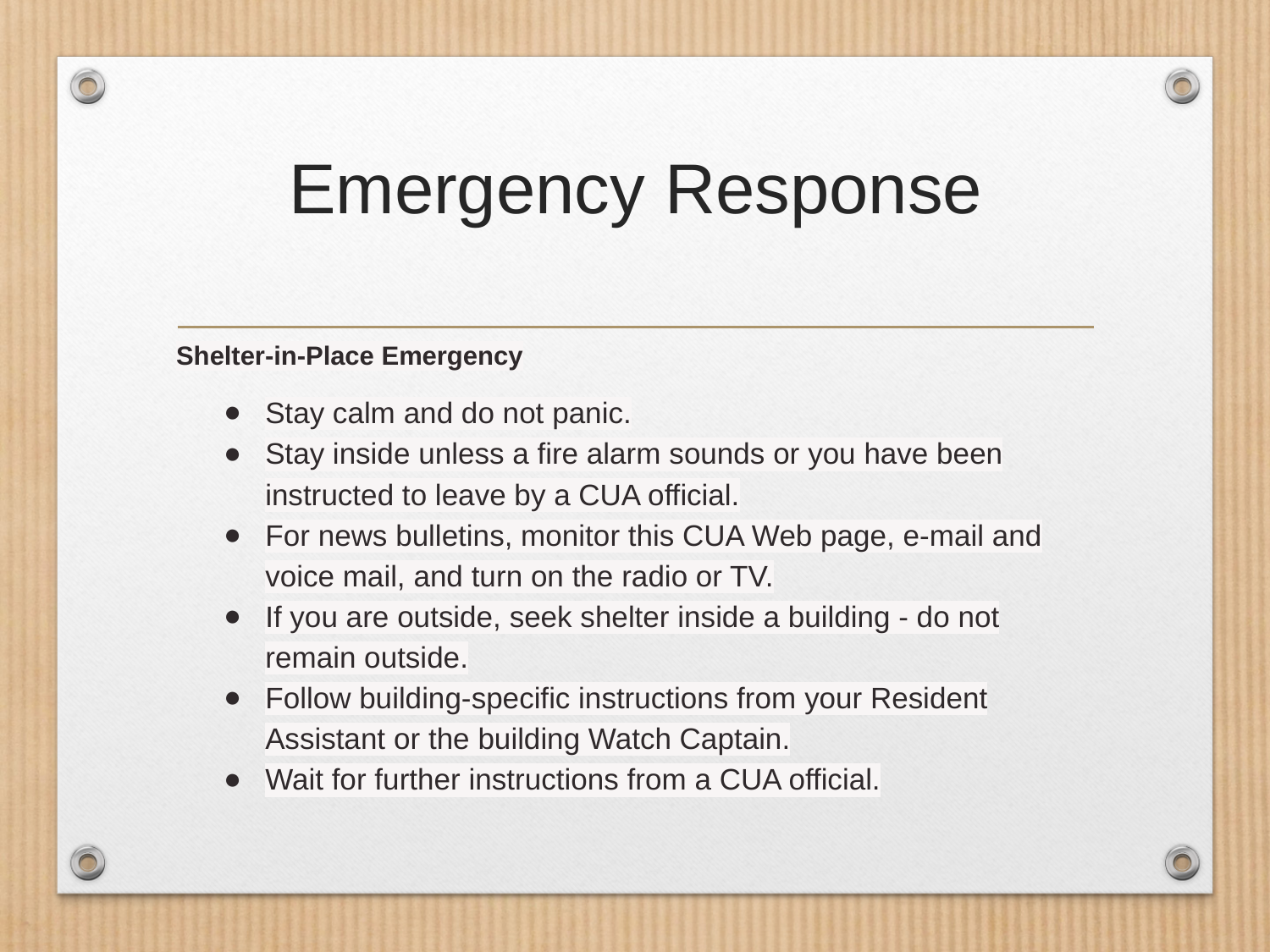

# Emergency Response

Shelter-in-Place Emergency
Stay calm and do not panic.
Stay inside unless a fire alarm sounds or you have been instructed to leave by a CUA official.
For news bulletins, monitor this CUA Web page, e-mail and voice mail, and turn on the radio or TV.
If you are outside, seek shelter inside a building - do not remain outside.
Follow building-specific instructions from your Resident Assistant or the building Watch Captain.
Wait for further instructions from a CUA official.